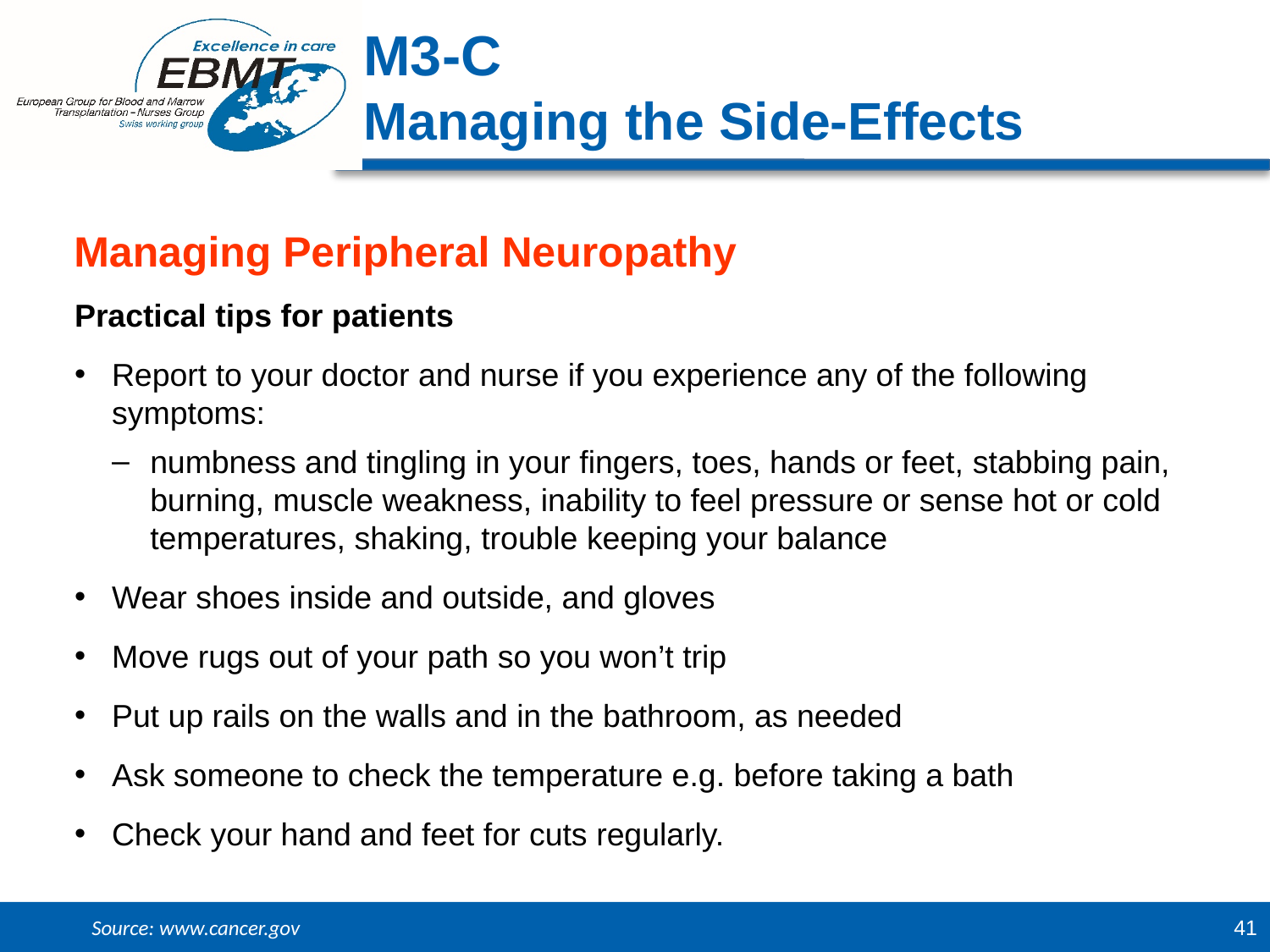

M3-C
Managing the Side-Effects
Managing Peripheral Neuropathy
Practical tips for patients
Report to your doctor and nurse if you experience any of the following symptoms:
numbness and tingling in your fingers, toes, hands or feet, stabbing pain, burning, muscle weakness, inability to feel pressure or sense hot or cold temperatures, shaking, trouble keeping your balance
Wear shoes inside and outside, and gloves
Move rugs out of your path so you won’t trip
Put up rails on the walls and in the bathroom, as needed
Ask someone to check the temperature e.g. before taking a bath
Check your hand and feet for cuts regularly.

Source: www.cancer.gov